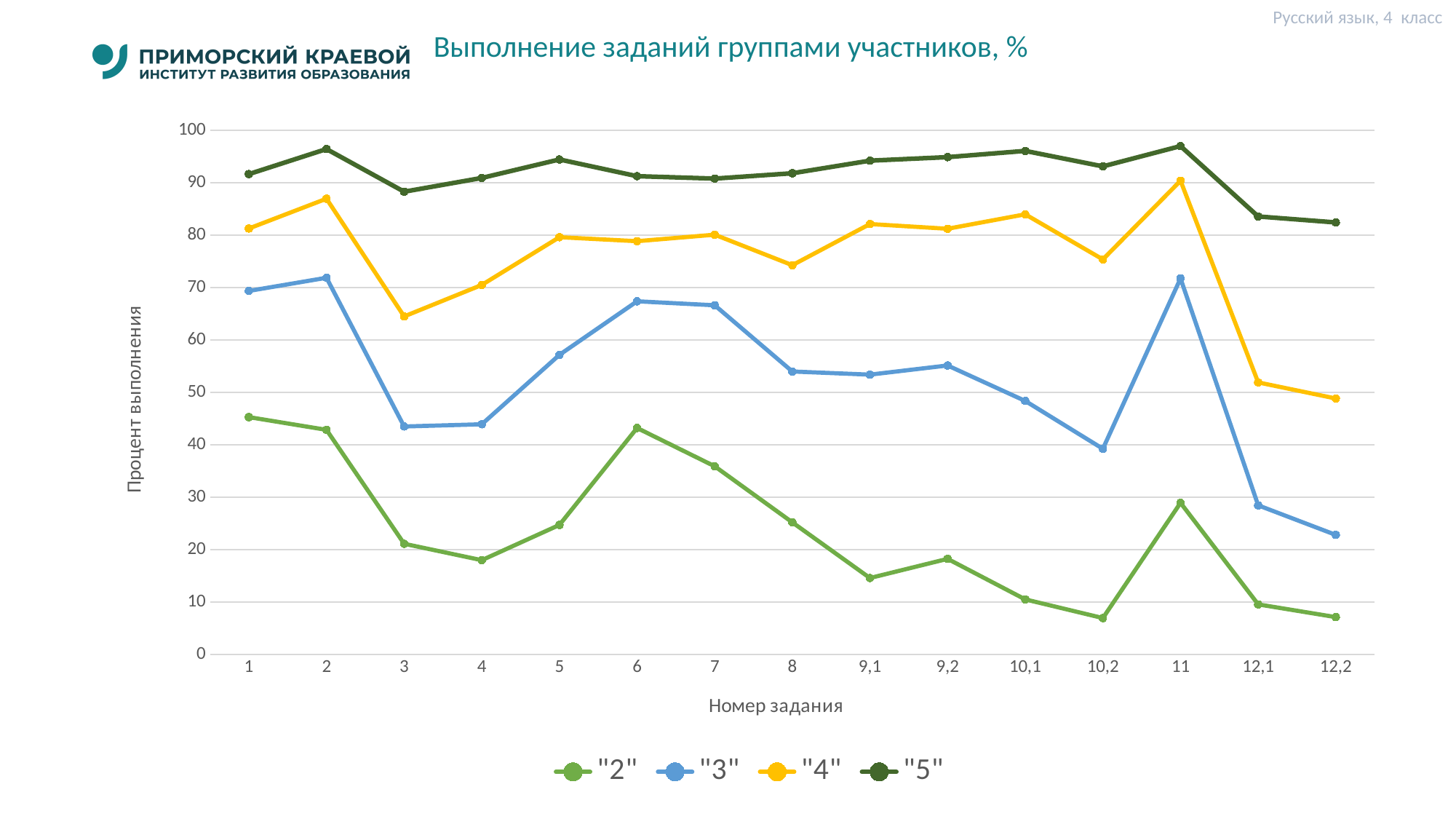

Русский язык, 4  класс
# Выполнение заданий группами участников, %

### Chart

| Category | "2" | "3" | "4" | "5" |
|---|---|---|---|---|
| 1 | 45.29 | 69.37 | 81.28 | 91.66 |
| 2 | 42.86 | 71.88 | 86.97 | 96.44 |
| 3 | 21.11 | 43.5 | 64.5 | 88.3 |
| 4 | 17.97 | 43.92 | 70.51 | 90.93 |
| 5 | 24.7 | 57.17 | 79.62 | 94.46 |
| 6 | 43.21 | 67.39 | 78.86 | 91.27 |
| 7 | 35.89 | 66.63 | 80.1 | 90.81 |
| 8 | 25.19 | 53.99 | 74.28 | 91.82 |
| 9,1 | 14.57 | 53.39 | 82.13 | 94.23 |
| 9,2 | 18.23 | 55.14 | 81.23 | 94.9 |
| 10,1 | 10.49 | 48.37 | 83.99 | 96.09 |
| 10,2 | 6.93 | 39.24 | 75.38 | 93.14 |
| 11 | 28.92 | 71.75 | 90.4 | 97.01 |
| 12,1 | 9.54 | 28.44 | 51.91 | 83.58 |
| 12,2 | 7.11 | 22.8 | 48.84 | 82.44 |